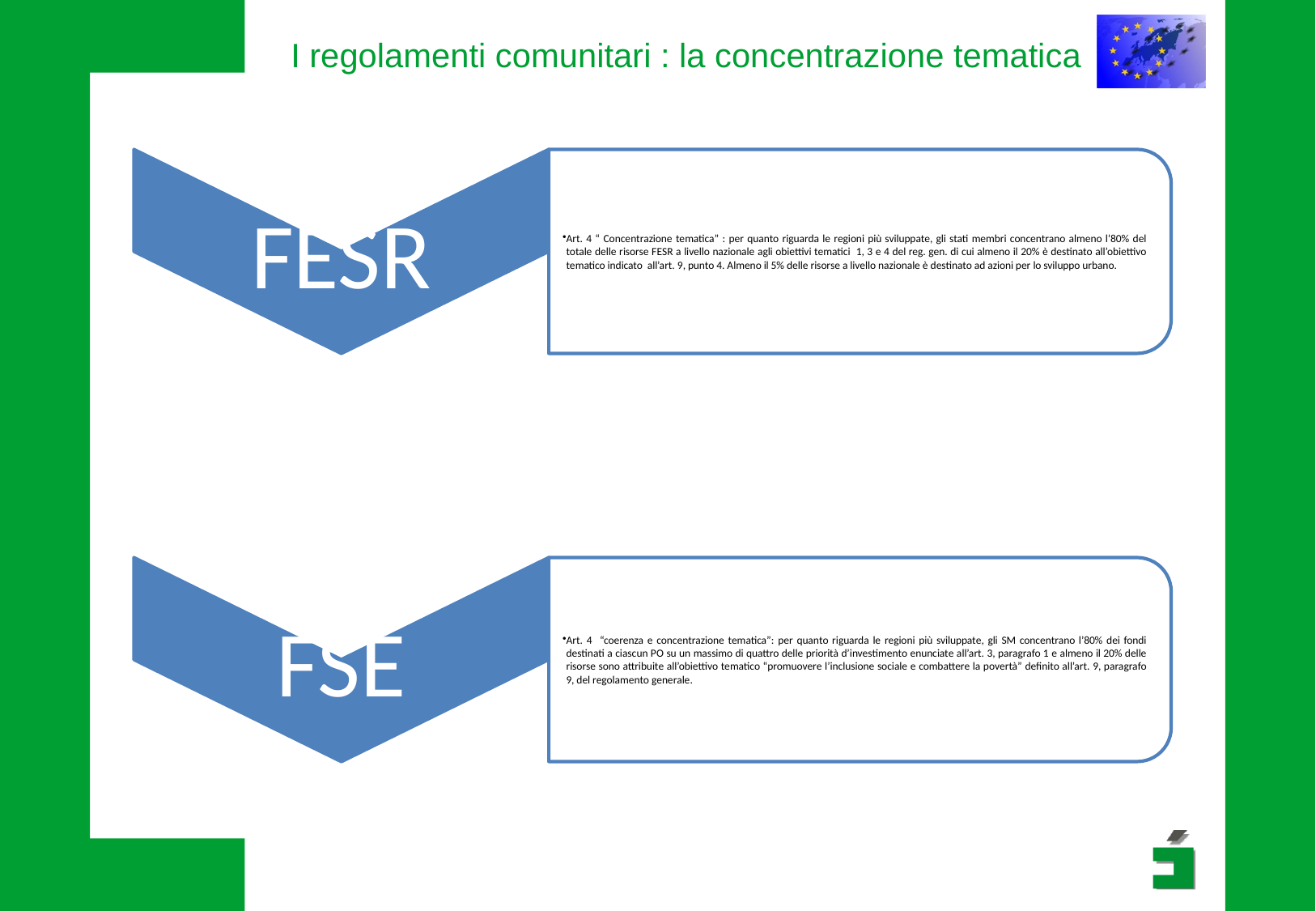

# I regolamenti comunitari : la concentrazione tematica
FESR
FSE
Art. 4 “ Concentrazione tematica” : per quanto riguarda le regioni più sviluppate, gli stati membri concentrano almeno l’80% del totale delle risorse FESR a livello nazionale agli obiettivi tematici  1, 3 e 4 del reg. gen. di cui almeno il 20% è destinato all’obiettivo tematico indicato  all’art. 9, punto 4. Almeno il 5% delle risorse a livello nazionale è destinato ad azioni per lo sviluppo urbano.
Art. 4  “coerenza e concentrazione tematica”: per quanto riguarda le regioni più sviluppate, gli SM concentrano l’80% dei fondi destinati a ciascun PO su un massimo di quattro delle priorità d’investimento enunciate all’art. 3, paragrafo 1 e almeno il 20% delle risorse sono attribuite all’obiettivo tematico “promuovere l’inclusione sociale e combattere la povertà” definito all’art. 9, paragrafo 9, del regolamento generale.